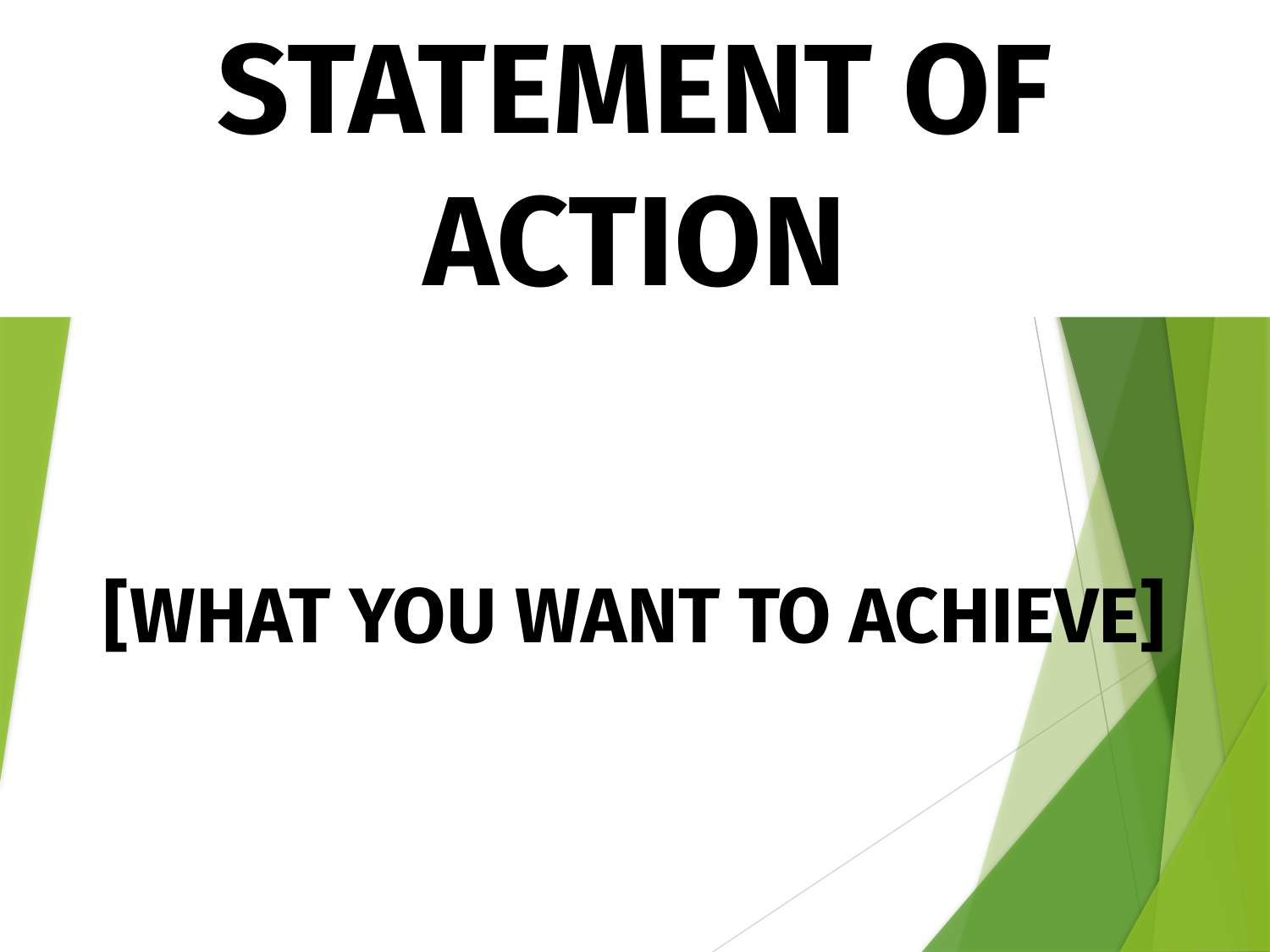

STATEMENT OF ACTION
[WHAT YOU WANT TO ACHIEVE]